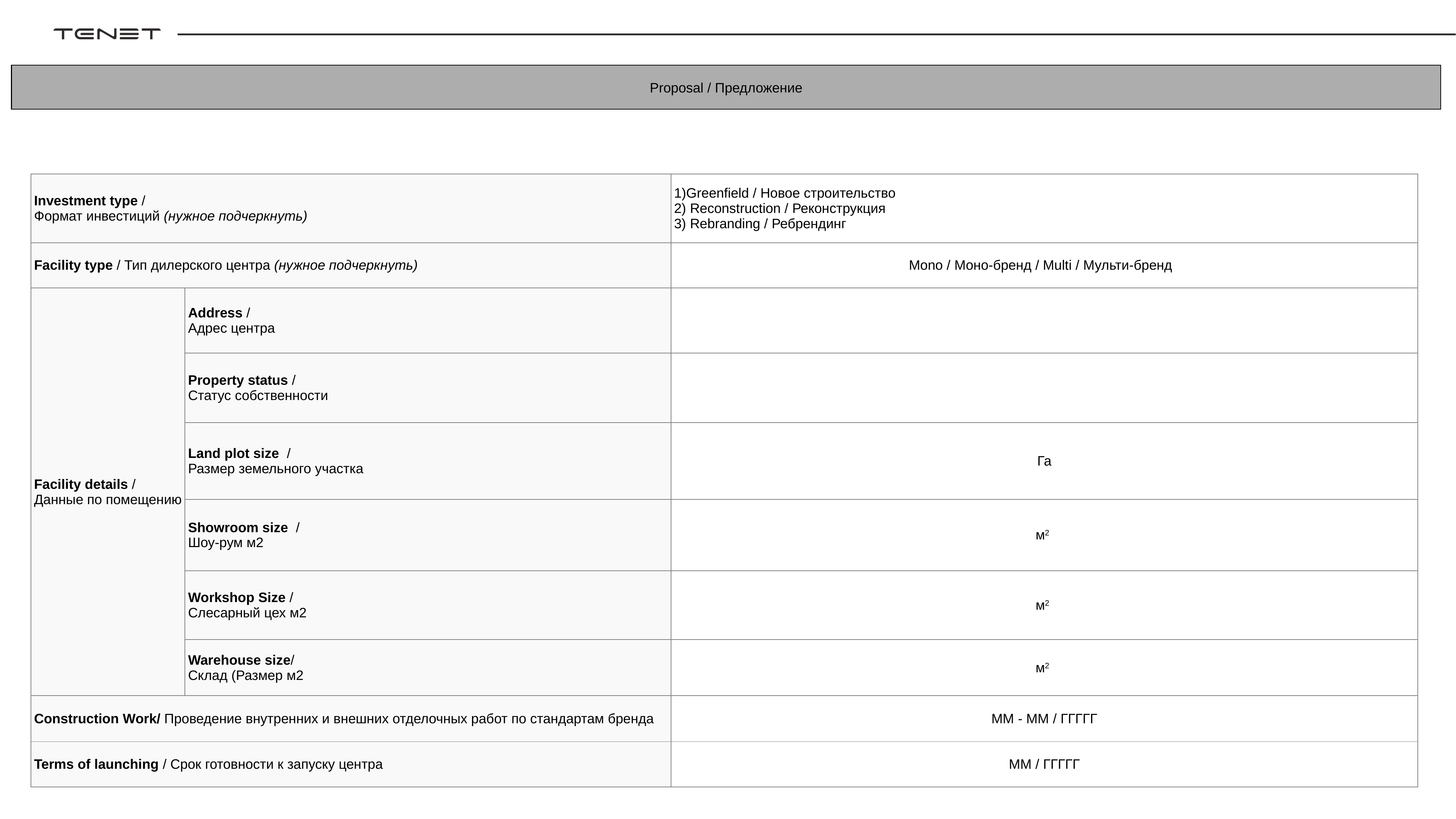

Proposal / Предложение
| Investment type / Формат инвестиций (нужное подчеркнуть) |  | Greenfield / Новое строительство 2) Reconstruction / Реконструкция 3) Rebranding / Ребрендинг |
| --- | --- | --- |
| Facility type / Тип дилерского центра (нужное подчеркнуть) |  | Mono / Моно-бренд / Multi / Мульти-бренд |
| Facility details / Данные по помещению | Address / Адрес центра |  |
|  | Property status / Статус собственности |  |
|  | Land plot size / Размер земельного участка | Га |
|  | Showroom size / Шоу-рум м2 | м2 |
|  | Workshop Size / Слесарный цех м2 | м2 |
|  | Warehouse size/ Склад (Размер м2 | м2 |
| Construction Work/ Проведение внутренних и внешних отделочных работ по стандартам бренда |  | ММ - ММ / ГГГГГ |
| Terms of launching / Срок готовности к запуску центра |  | ММ / ГГГГГ |